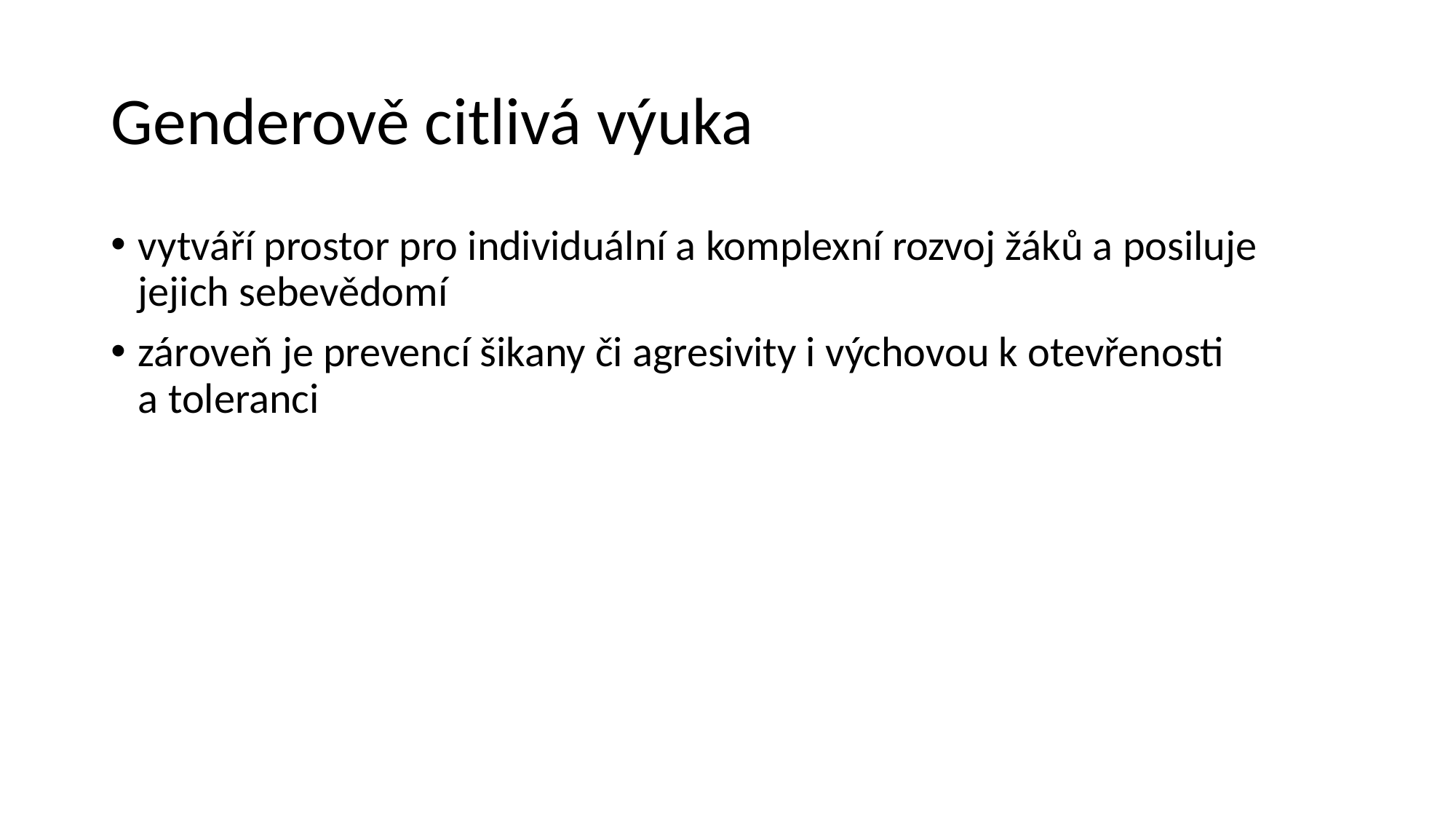

# Genderově citlivá výuka
vytváří prostor pro individuální a komplexní rozvoj žáků a posiluje jejich sebevědomí
zároveň je prevencí šikany či agresivity i výchovou k otevřenosti a toleranci